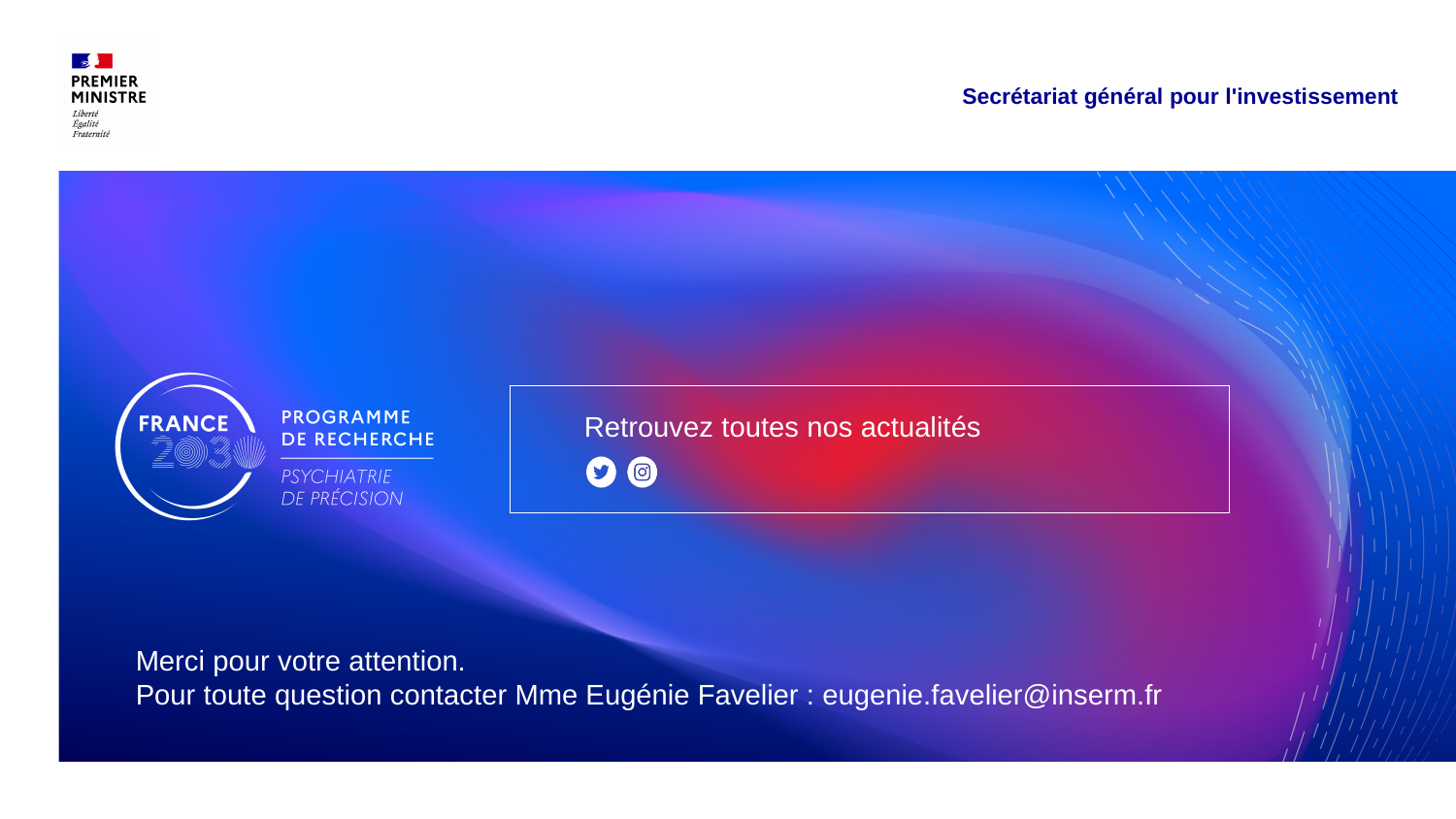

Secrétariat général pour l'investissement
# Retrouvez toutes nos actualités
Merci pour votre attention.
Pour toute question contacter Mme Eugénie Favelier : eugenie.favelier@inserm.fr
31/03/2026
6